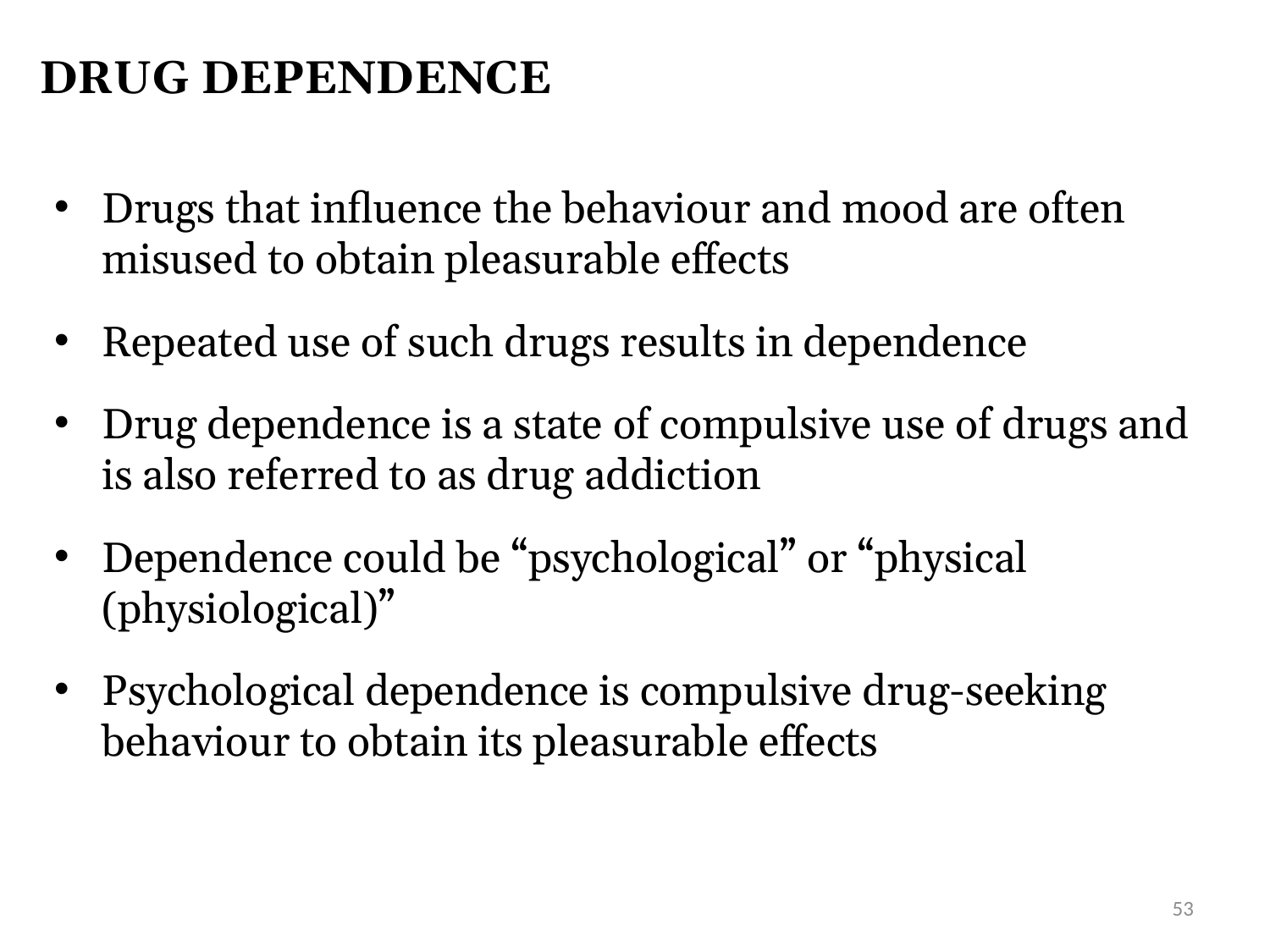

# DRUG DEPENDENCE
Drugs that influence the behaviour and mood are often misused to obtain pleasurable effects
Repeated use of such drugs results in dependence
Drug dependence is a state of compulsive use of drugs and is also referred to as drug addiction
Dependence could be “psychological” or “physical (physiological)”
Psychological dependence is compulsive drug-seeking behaviour to obtain its pleasurable effects
53